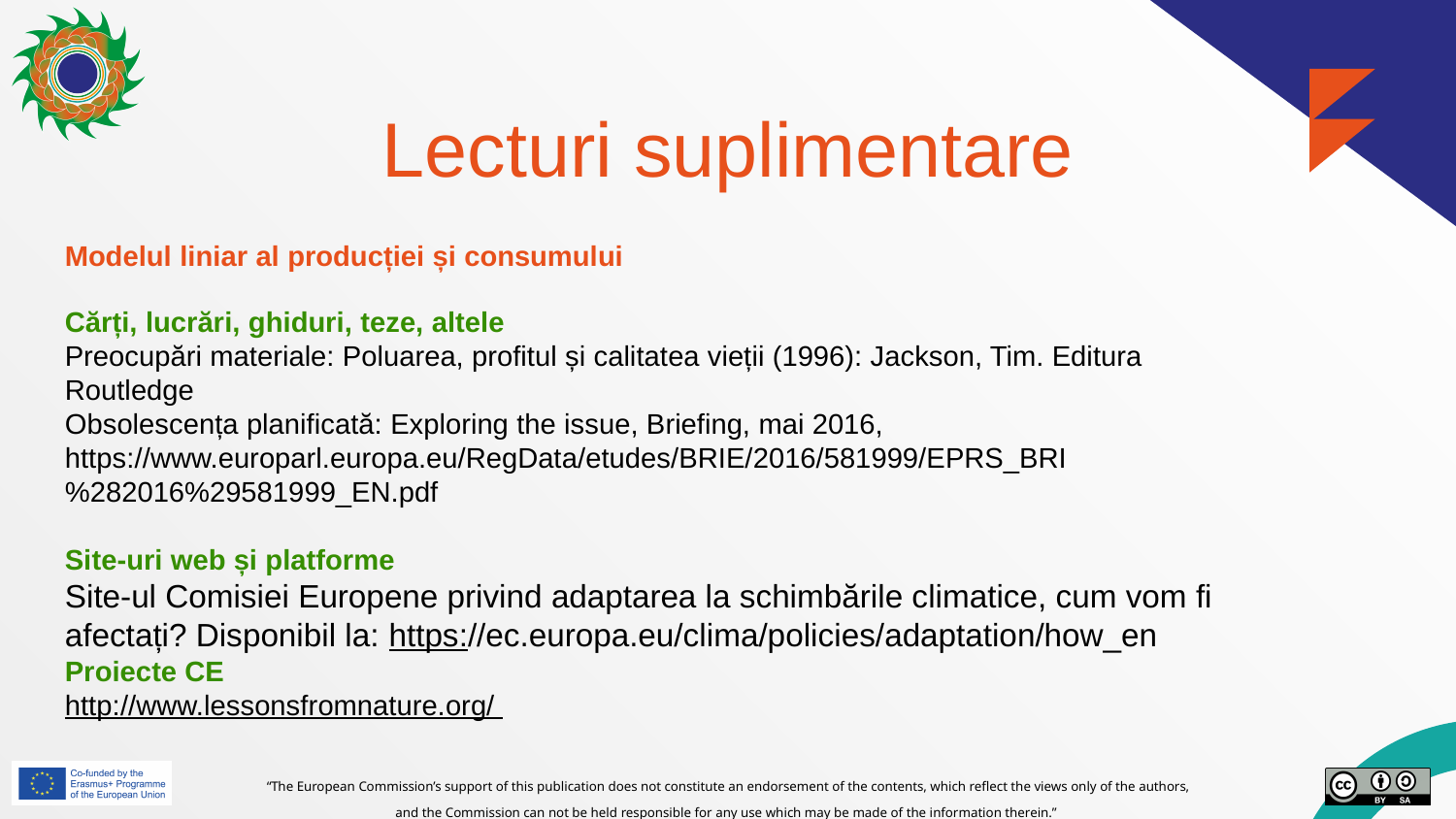

# Lecturi suplimentare
Modelul liniar al producției și consumului
Cărți, lucrări, ghiduri, teze, altele
Preocupări materiale: Poluarea, profitul și calitatea vieții (1996): Jackson, Tim. Editura Routledge
Obsolescența planificată: Exploring the issue, Briefing, mai 2016, https://www.europarl.europa.eu/RegData/etudes/BRIE/2016/581999/EPRS_BRI%282016%29581999_EN.pdf

Site-uri web și platforme
Site-ul Comisiei Europene privind adaptarea la schimbările climatice, cum vom fi afectați? Disponibil la: https://ec.europa.eu/clima/policies/adaptation/how_en
Proiecte CE
http://www.lessonsfromnature.org/